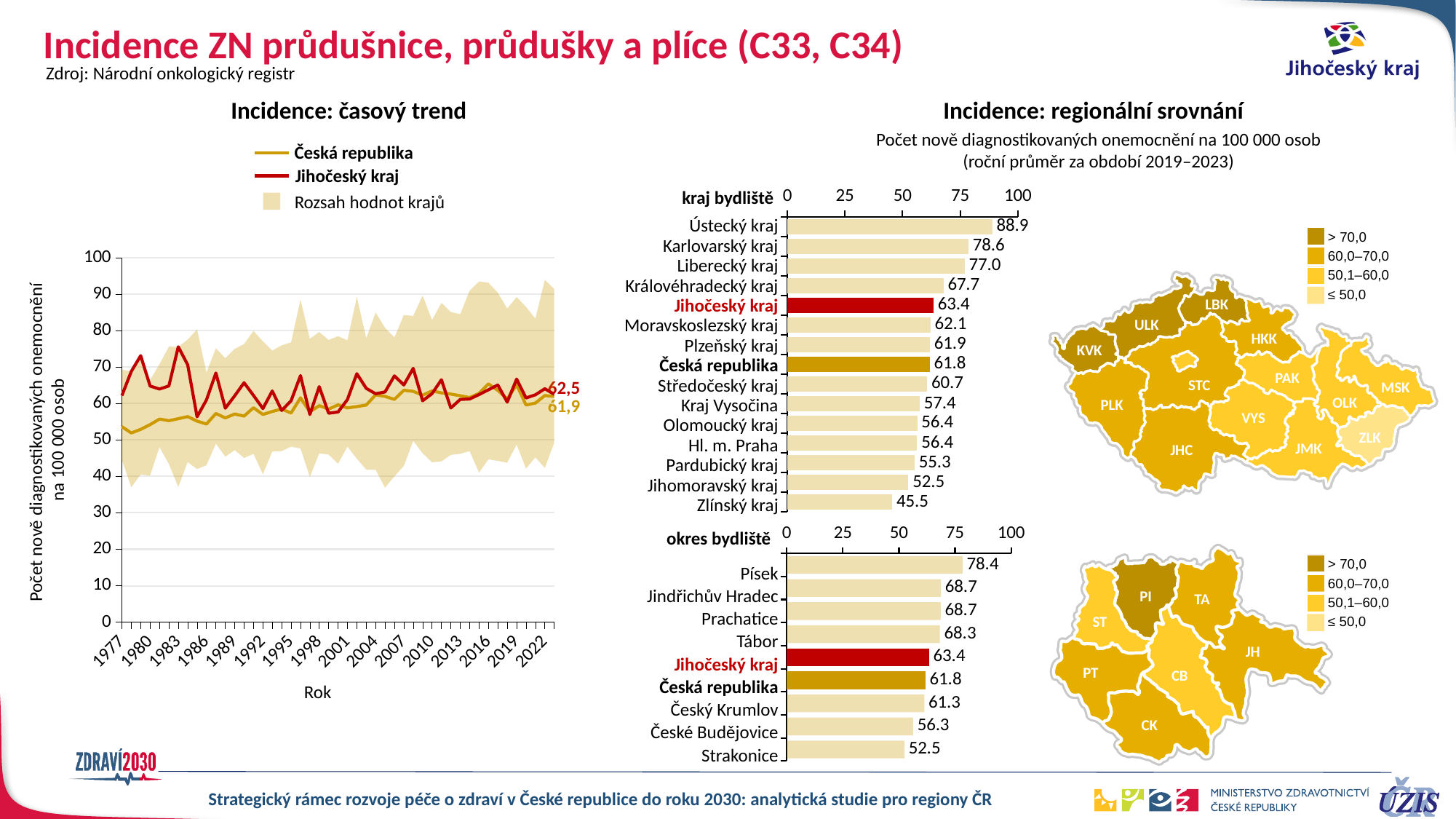

# Incidence ZN průdušnice, průdušky a plíce (C33, C34)
Zdroj: Národní onkologický registr
Incidence: časový trend
Incidence: regionální srovnání
Počet nově diagnostikovaných onemocnění na 100 000 osob (roční průměr za období 2019–2023)
Česká republika
Jihočeský kraj
Rozsah hodnot krajů

kraj bydliště

### Chart

| Category | inc 5 let |  |  |
|---|---|---|---|
| Ústecký kraj | 88.88854 | None | None |
| Karlovarský kraj | 78.61371 | None | None |
| Liberecký kraj | 76.9633 | None | None |
| Královéhradecký kraj | 67.72987 | None | None |
| Jihočeský kraj | 63.43898 | None | 63.43898 |
| Moravskoslezský kraj | 62.11593 | None | None |
| Plzeňský kraj | 61.90925 | None | None |
| Česká republika | 61.80396 | 61.80396 | None |
| Středočeský kraj | 60.70273 | None | None |
| Kraj Vysočina | 57.42977 | None | None |
| Olomoucký kraj | 56.37725 | None | None |
| Hl. m. Praha | 56.35232 | None | None |
| Pardubický kraj | 55.26888 | None | None |
| Jihomoravský kraj | 52.52974 | None | None |
| Zlínský kraj | 45.52469 | None | None |
| Ústecký kraj |
| --- |
| Karlovarský kraj |
| Liberecký kraj |
| Královéhradecký kraj |
| Jihočeský kraj |
| Moravskoslezský kraj |
| Plzeňský kraj |
| Česká republika |
| Středočeský kraj |
| Kraj Vysočina |
| Olomoucký kraj |
| Hl. m. Praha |
| Pardubický kraj |
| Jihomoravský kraj |
| Zlínský kraj |

LBK

ULK

HKK

KVK

PAK
STC
MSK

OLK
PLK

VYS
ZLK
JMK
JHC

> 70,0
60,0–70,0
50,1–60,0
≤ 50,0

[unsupported chart]

62,5
61,9
Počet nově diagnostikovaných onemocnění
na 100 000 osob
okres bydliště

### Chart

| Category | inc 5 let |  |  |
|---|---|---|---|
| Písek | 78.39002 | None | None |
| Jindřichův Hradec | 68.72974 | None | None |
| Prachatice | 68.65087 | None | None |
| Tábor | 68.27226 | None | None |
| Jihočeský kraj | 63.43898 | None | 63.43898 |
| Česká republika | 61.80396 | 61.80396 | None |
| Český Krumlov | 61.30328 | None | None |
| České Budějovice | 56.32062 | None | None |
| Strakonice | 52.49655 | None | None |

PI
TA

ST

JH
PT
CB

CK

> 70,0
60,0–70,0
50,1–60,0
≤ 50,0

| Písek |
| --- |
| Jindřichův Hradec |
| Prachatice |
| Tábor |
| Jihočeský kraj |
| Česká republika |
| Český Krumlov |
| České Budějovice |
| Strakonice |
Rok